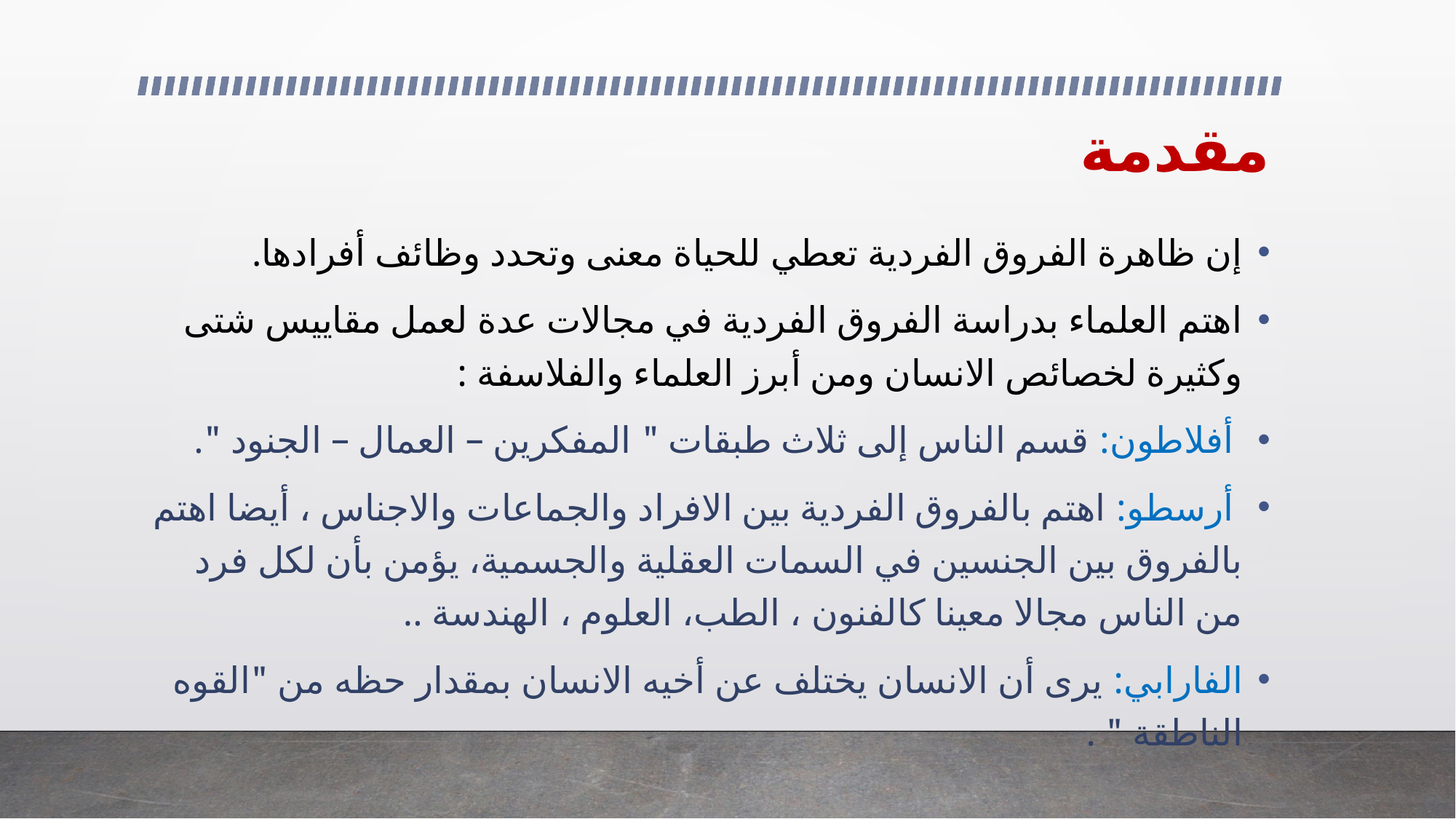

# مقدمة
إن ظاهرة الفروق الفردية تعطي للحياة معنى وتحدد وظائف أفرادها.
اهتم العلماء بدراسة الفروق الفردية في مجالات عدة لعمل مقاييس شتى وكثيرة لخصائص الانسان ومن أبرز العلماء والفلاسفة :
 أفلاطون: قسم الناس إلى ثلاث طبقات " المفكرين – العمال – الجنود ".
 أرسطو: اهتم بالفروق الفردية بين الافراد والجماعات والاجناس ، أيضا اهتم بالفروق بين الجنسين في السمات العقلية والجسمية، يؤمن بأن لكل فرد من الناس مجالا معينا كالفنون ، الطب، العلوم ، الهندسة ..
الفارابي: يرى أن الانسان يختلف عن أخيه الانسان بمقدار حظه من "القوه الناطقة " .